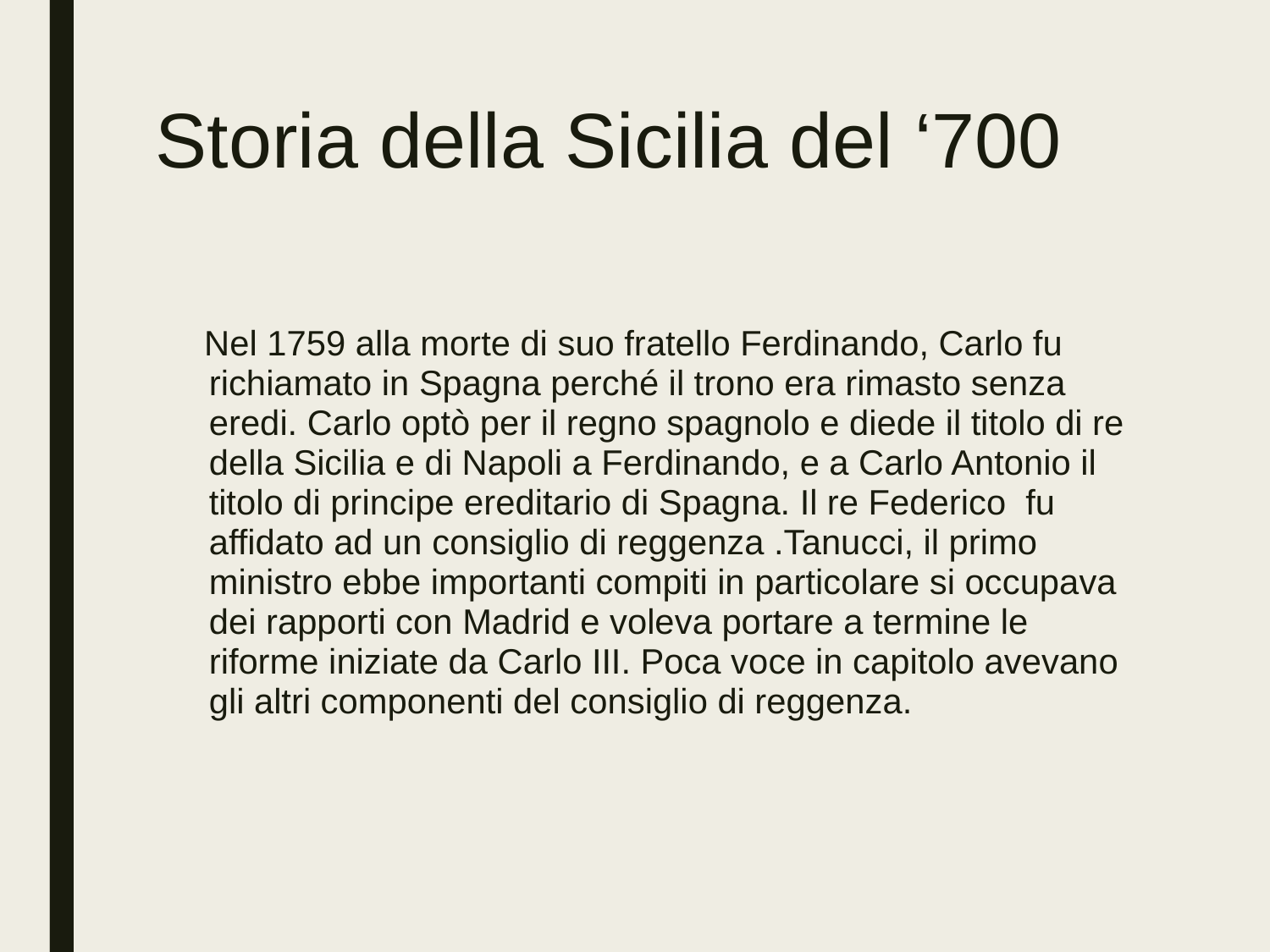

# Storia della Sicilia del ‘700
     Nel 1759 alla morte di suo fratello Ferdinando, Carlo fu richiamato in Spagna perché il trono era rimasto senza eredi. Carlo optò per il regno spagnolo e diede il titolo di re della Sicilia e di Napoli a Ferdinando, e a Carlo Antonio il titolo di principe ereditario di Spagna. Il re Federico  fu affidato ad un consiglio di reggenza .Tanucci, il primo ministro ebbe importanti compiti in particolare si occupava dei rapporti con Madrid e voleva portare a termine le riforme iniziate da Carlo III. Poca voce in capitolo avevano gli altri componenti del consiglio di reggenza.